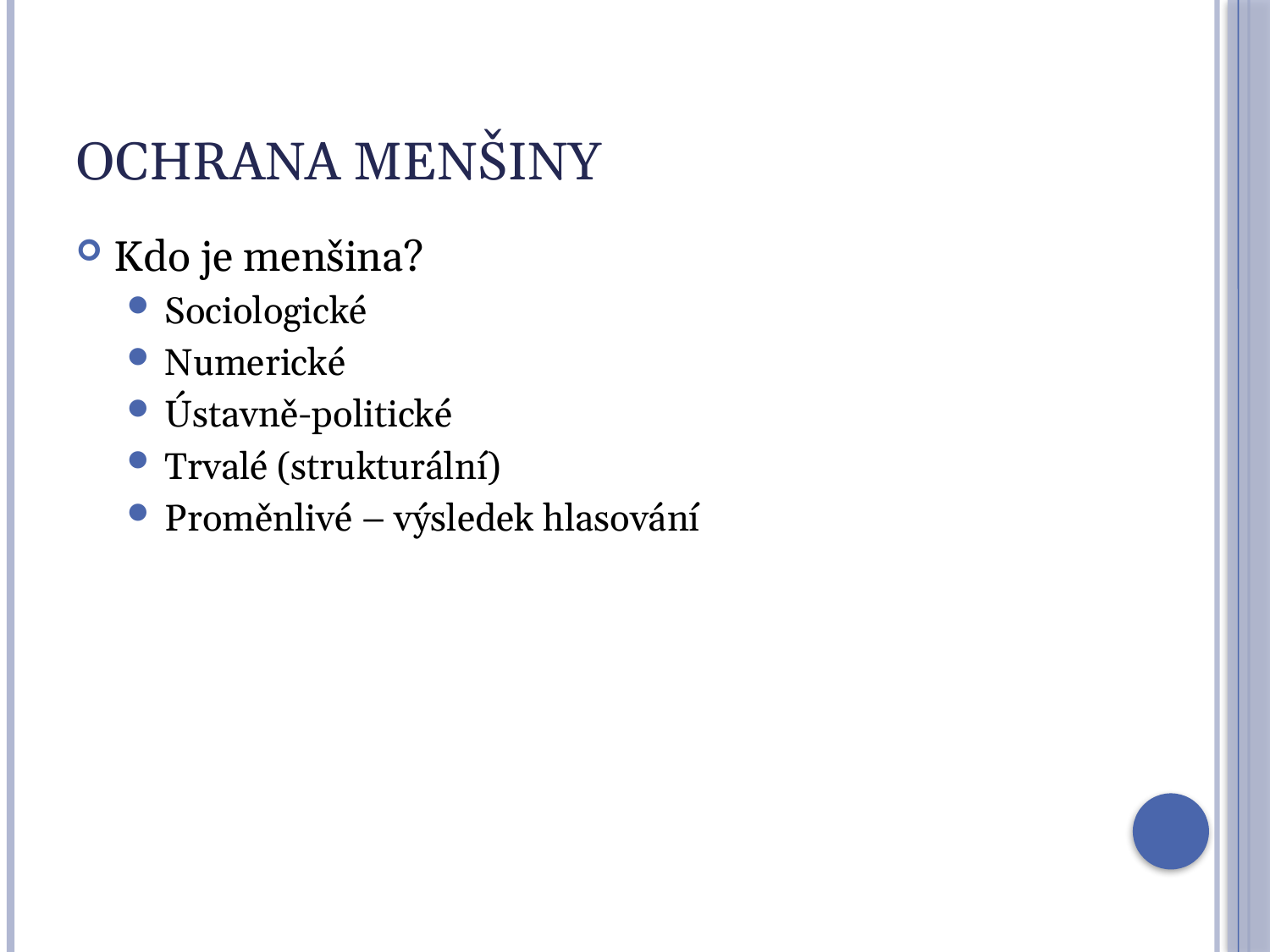

# Ochrana menšiny
Kdo je menšina?
Sociologické
Numerické
Ústavně-politické
Trvalé (strukturální)
Proměnlivé – výsledek hlasování